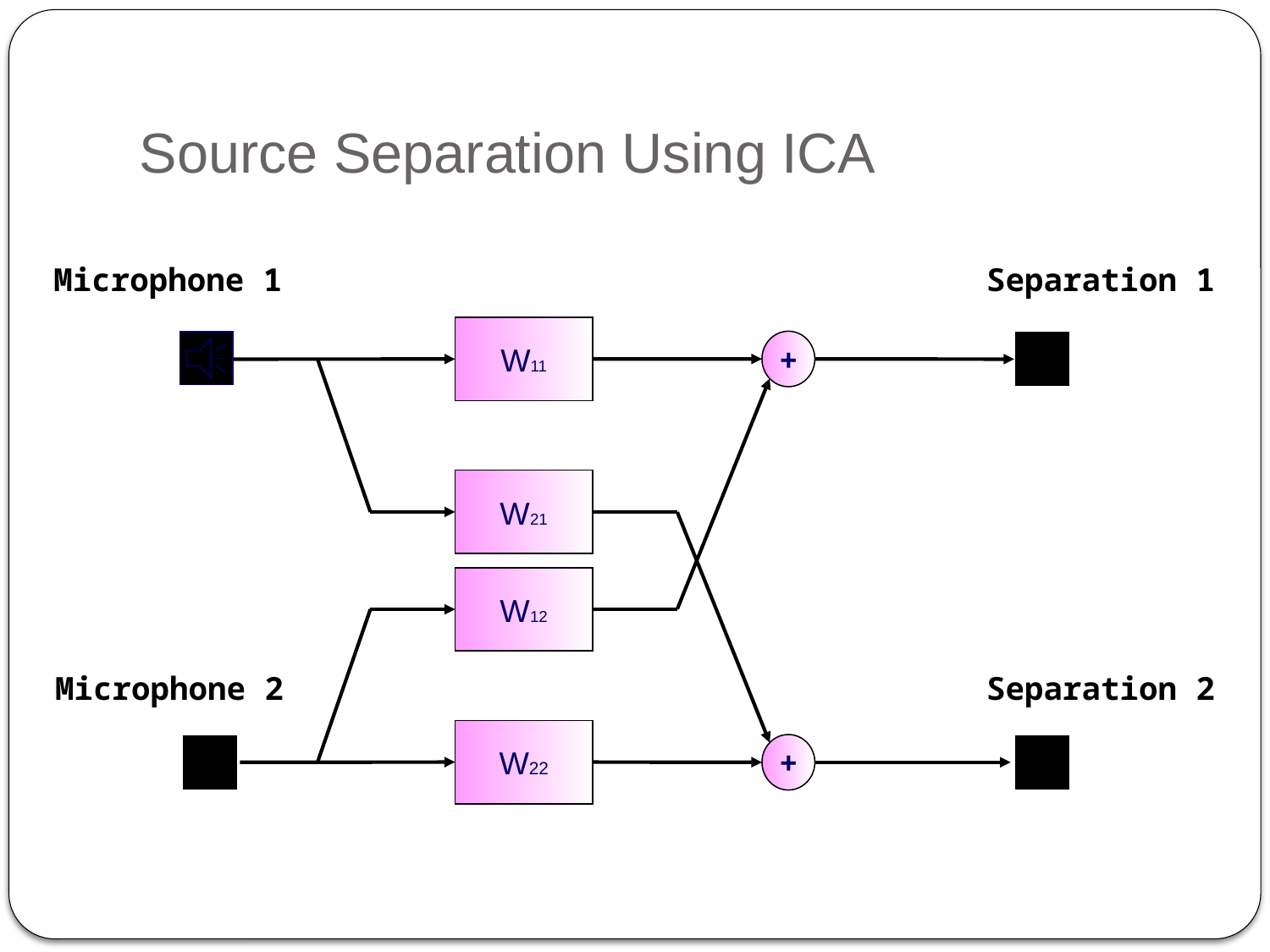

# Source Separation Using ICA
Microphone 1
Separation 1
W11
+
W21
W12
W22
+

Microphone 2
Separation 2